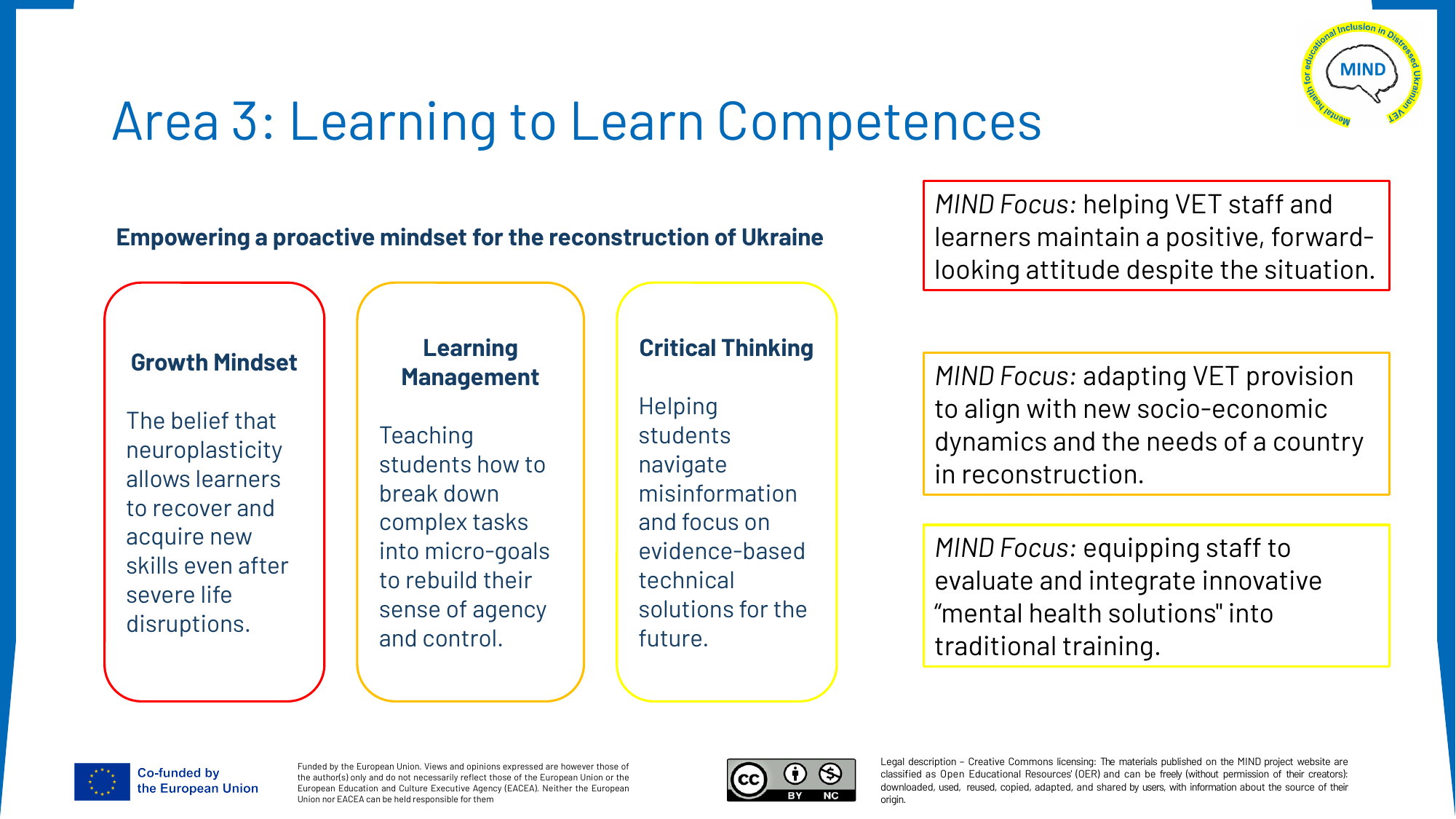

# Area 3: Learning to Learn Competences
MIND Focus: helping VET staff and learners maintain a positive, forward-looking attitude despite the situation.
Empowering a proactive mindset for the reconstruction of Ukraine
Growth Mindset

The belief that neuroplasticity allows learners to recover and acquire new skills even after severe life disruptions.
Learning Management

Teaching students how to break down complex tasks into micro-goals to rebuild their sense of agency and control.
Critical Thinking

Helping students navigate misinformation and focus on evidence-based technical solutions for the future.
MIND Focus: adapting VET provision to align with new socio-economic dynamics and the needs of a country in reconstruction.
MIND Focus: equipping staff to evaluate and integrate innovative “mental health solutions" into traditional training.